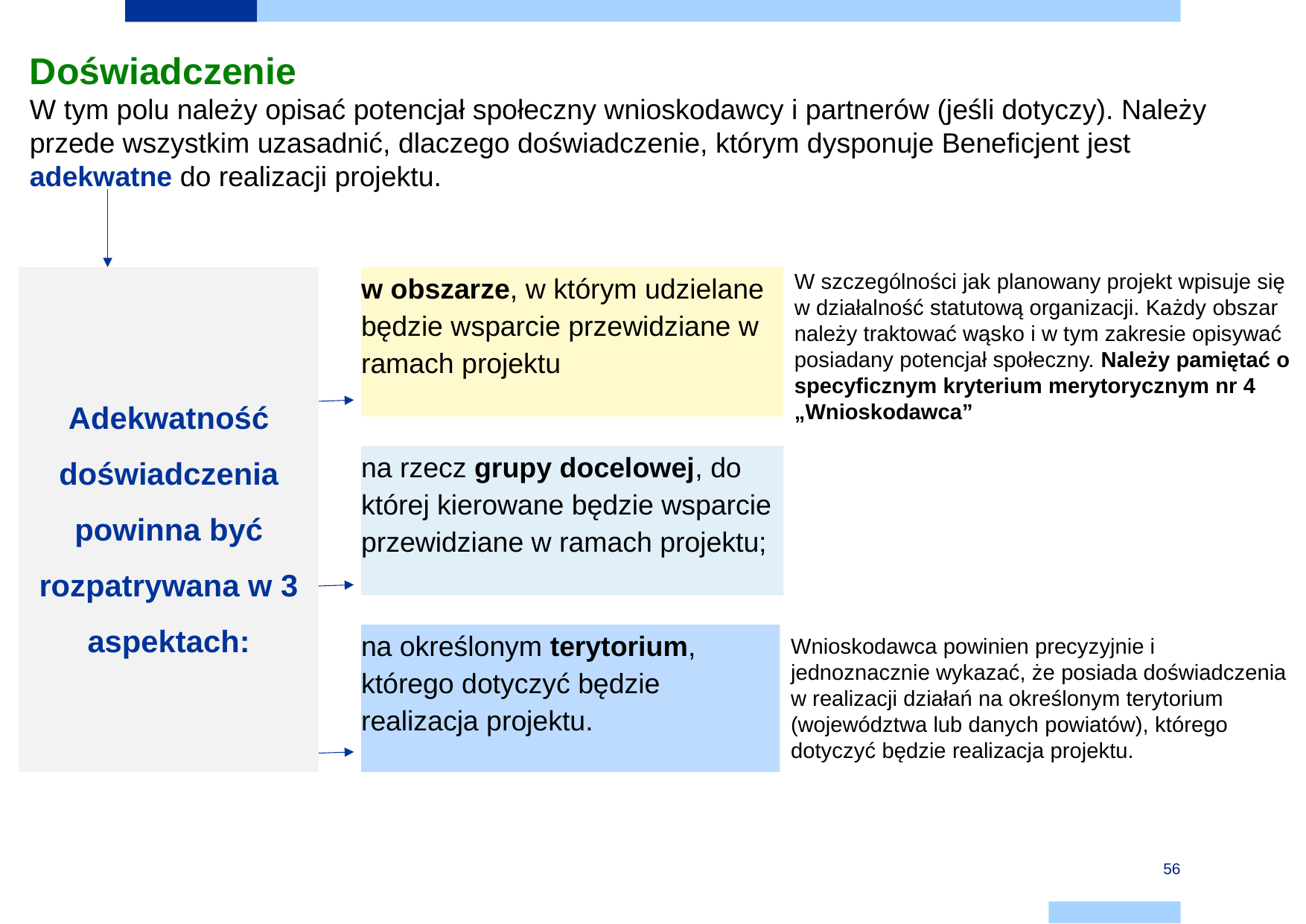

Doświadczenie
W tym polu należy opisać potencjał społeczny wnioskodawcy i partnerów (jeśli dotyczy). Należy przede wszystkim uzasadnić, dlaczego doświadczenie, którym dysponuje Beneficjent jest adekwatne do realizacji projektu.
W szczególności jak planowany projekt wpisuje się w działalność statutową organizacji. Każdy obszar należy traktować wąsko i w tym zakresie opisywać posiadany potencjał społeczny. Należy pamiętać o specyficznym kryterium merytorycznym nr 4 „Wnioskodawca”
# Adekwatność doświadczenia powinna być rozpatrywana w 3 aspektach:
w obszarze, w którym udzielane będzie wsparcie przewidziane w ramach projektu
na rzecz grupy docelowej, do której kierowane będzie wsparcie przewidziane w ramach projektu;

na określonym terytorium, którego dotyczyć będzie realizacja projektu.

Wnioskodawca powinien precyzyjnie i jednoznacznie wykazać, że posiada doświadczenia w realizacji działań na określonym terytorium (województwa lub danych powiatów), którego dotyczyć będzie realizacja projektu.
56